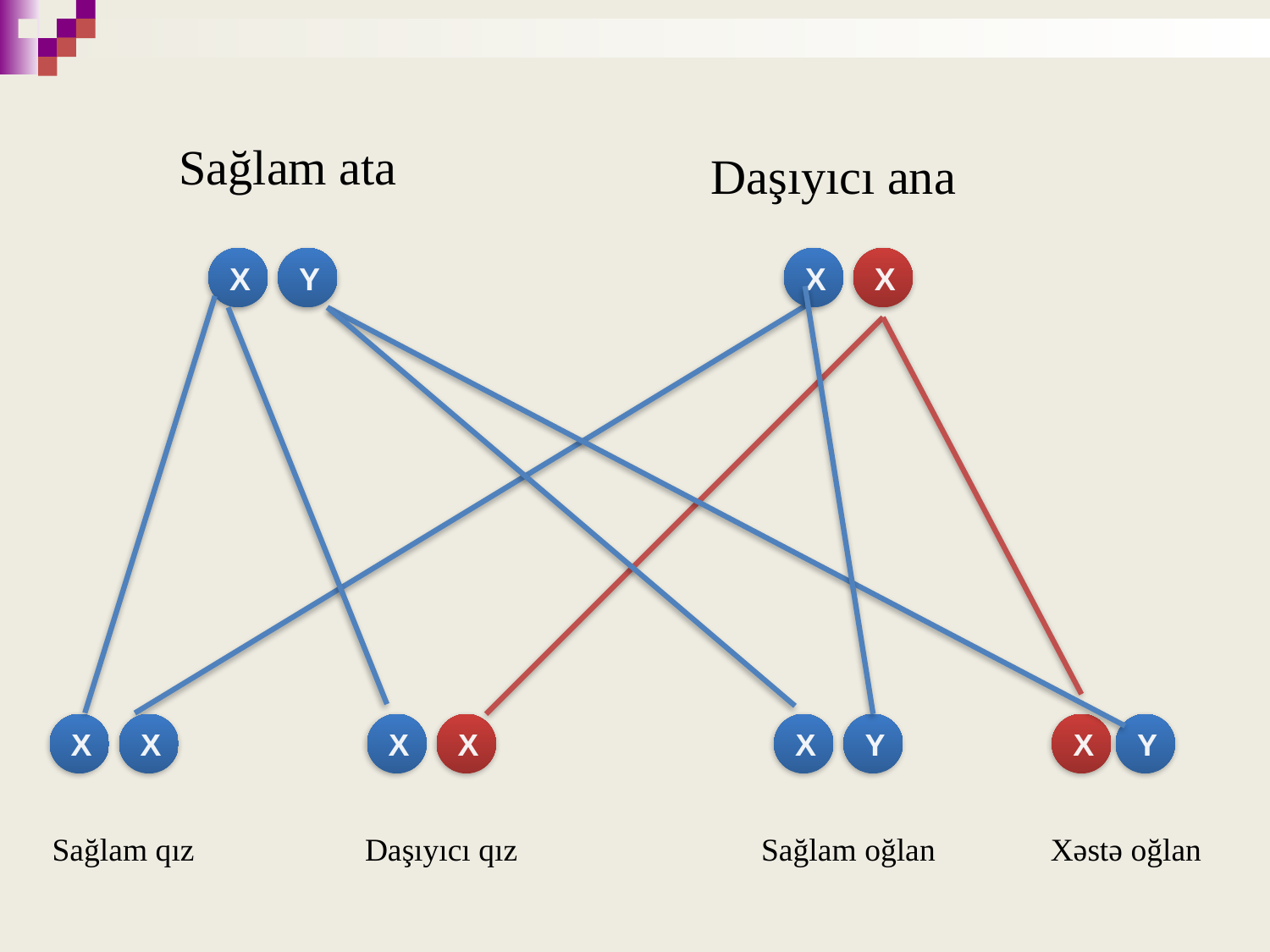

Sağlam ata
Daşıyıcı ana
X
Y
X
X
X
X
X
X
X
Y
X
Y
Sağlam qız
Daşıyıcı qız
Sağlam oğlan
Xəstə oğlan